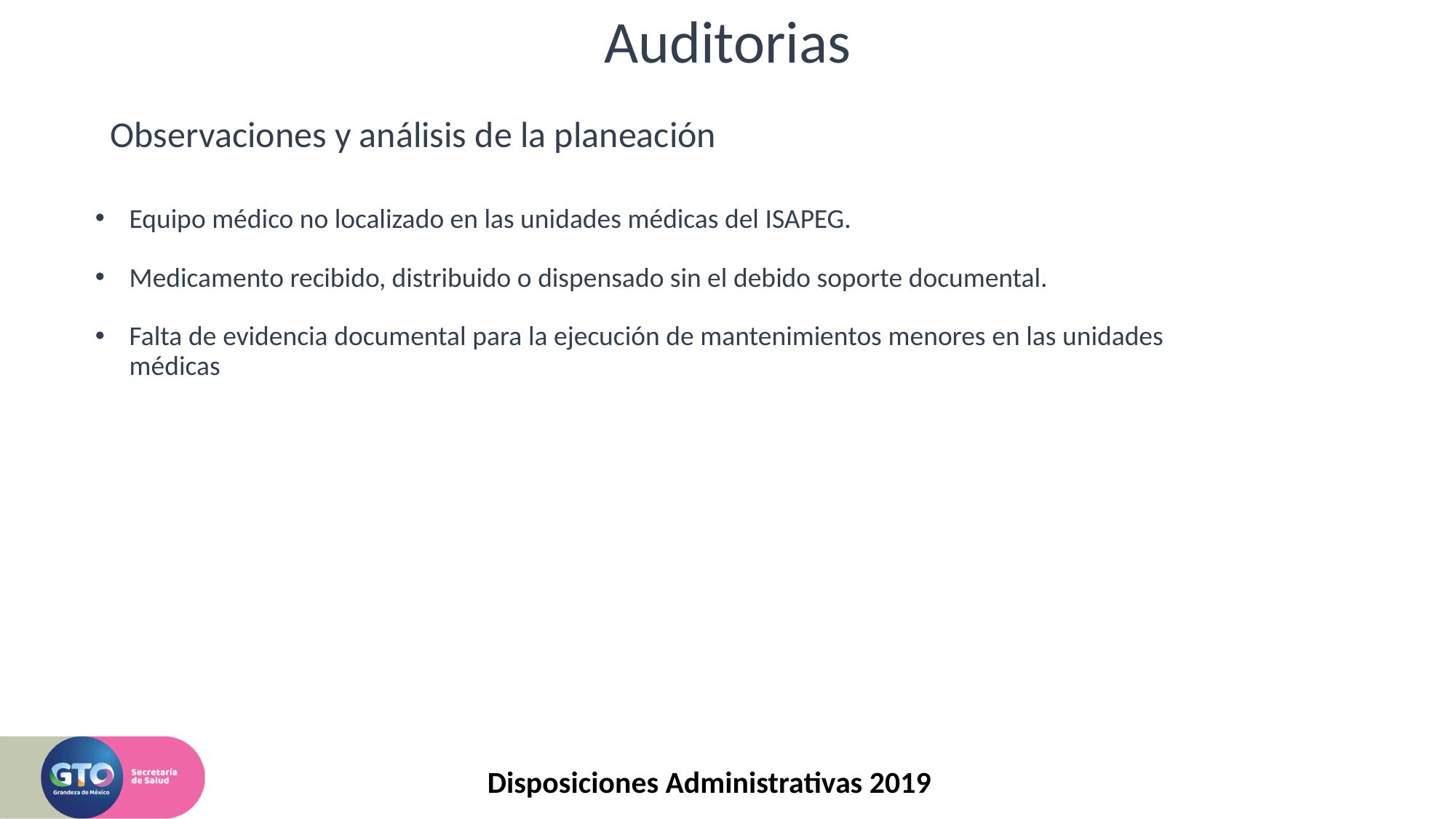

# Auditorias

Observaciones y análisis de la planeación
Equipo médico no localizado en las unidades médicas del ISAPEG.

Medicamento recibido, distribuido o dispensado sin el debido soporte documental.

Falta de evidencia documental para la ejecución de mantenimientos menores en las unidades médicas